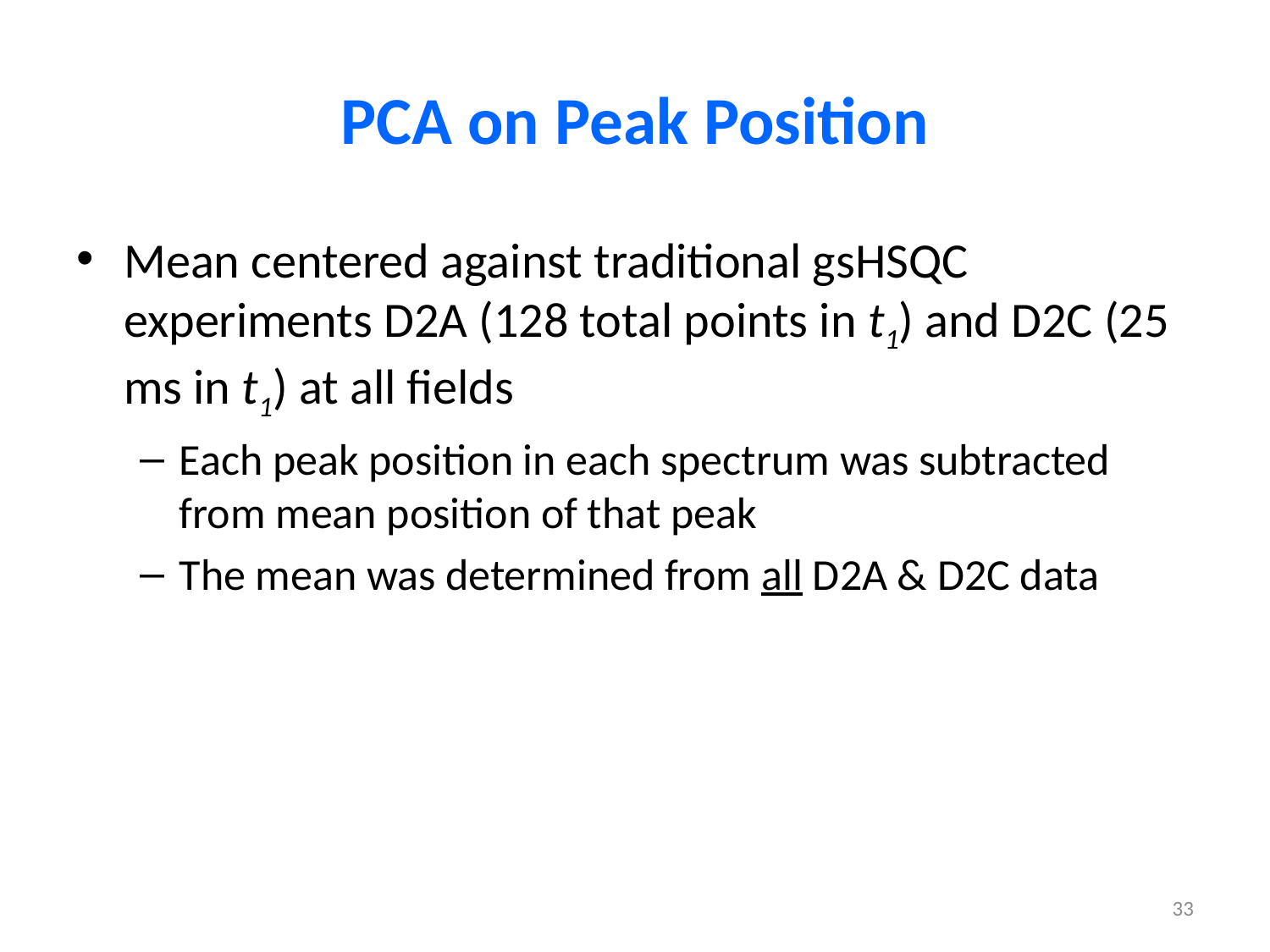

# PCA on Peak Position
Mean centered against traditional gsHSQC experiments D2A (128 total points in t1) and D2C (25 ms in t1) at all fields
Each peak position in each spectrum was subtracted from mean position of that peak
The mean was determined from all D2A & D2C data

33